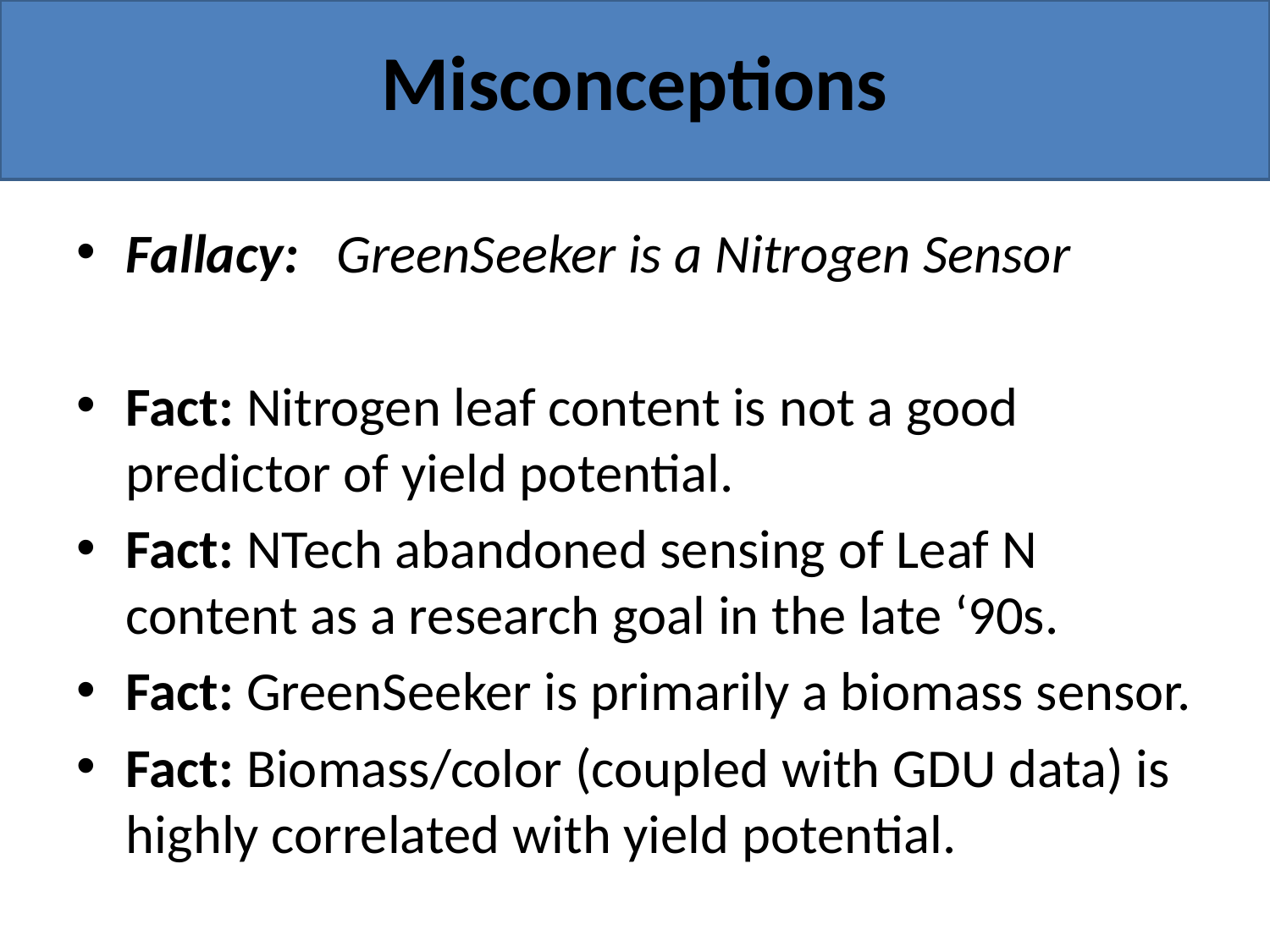

# Misconceptions
Fallacy:   GreenSeeker is a Nitrogen Sensor

Fact: Nitrogen leaf content is not a good predictor of yield potential.
Fact: NTech abandoned sensing of Leaf N content as a research goal in the late ‘90s.
Fact: GreenSeeker is primarily a biomass sensor.
Fact: Biomass/color (coupled with GDU data) is highly correlated with yield potential.